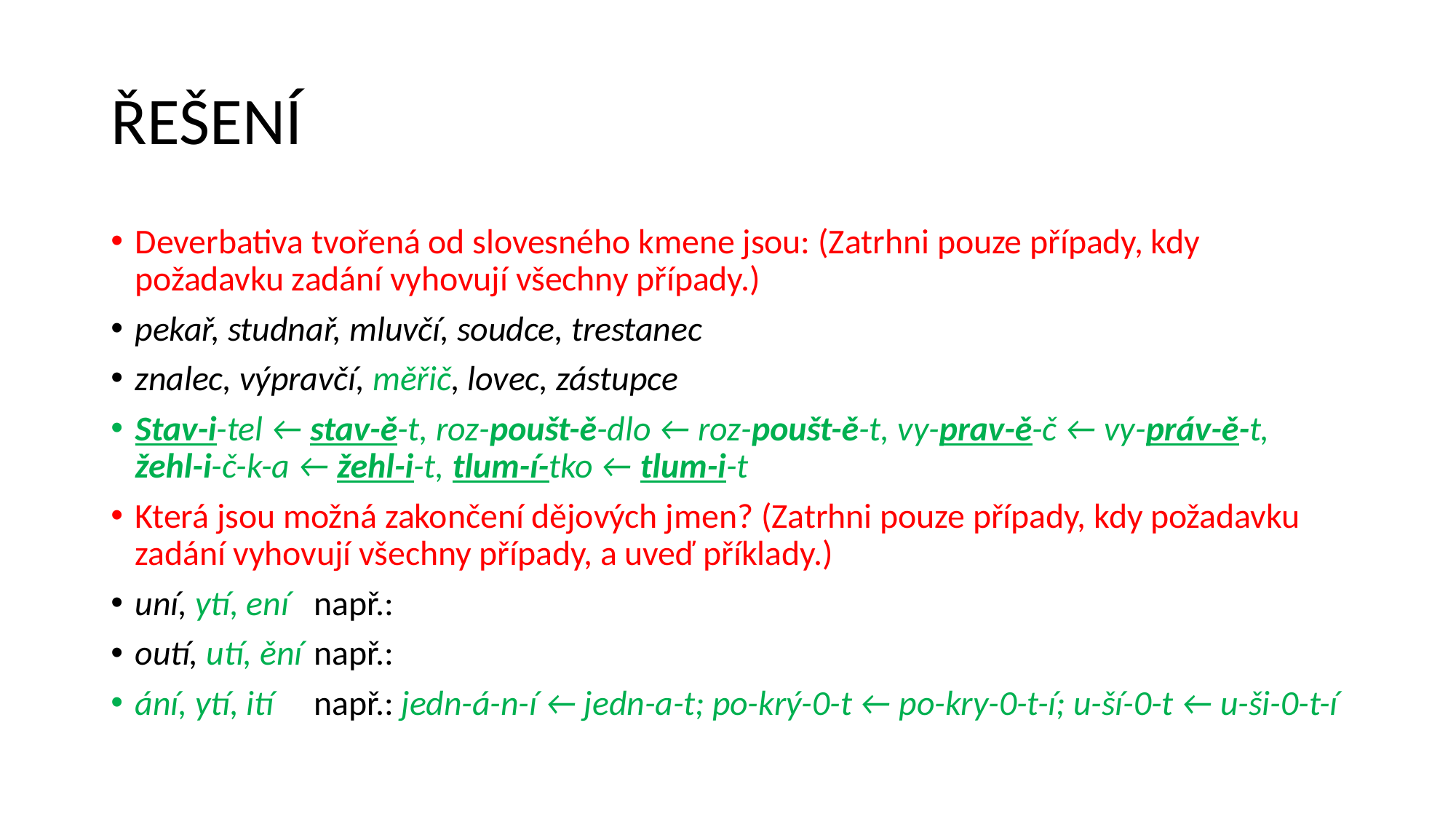

# ŘEŠENÍ
Deverbativa tvořená od slovesného kmene jsou: (Zatrhni pouze případy, kdy požadavku zadání vyhovují všechny případy.)
pekař, studnař, mluvčí, soudce, trestanec
znalec, výpravčí, měřič, lovec, zástupce
Stav-i-tel ← stav-ě-t, roz-poušt-ě-dlo ← roz-poušt-ě-t, vy-prav-ě-č ← vy-práv-ě-t, žehl-i-č-k-a ← žehl-i-t, tlum-í-tko ← tlum-i-t
Která jsou možná zakončení dějových jmen? (Zatrhni pouze případy, kdy požadavku zadání vyhovují všechny případy, a uveď příklady.)
uní, ytí, ení		např.:
outí, utí, ění 	např.:
ání, ytí, ití 		např.: jedn-á-n-í ← jedn-a-t; po-krý-0-t ← po-kry-0-t-í; u-ší-0-t ← u-ši-0-t-í